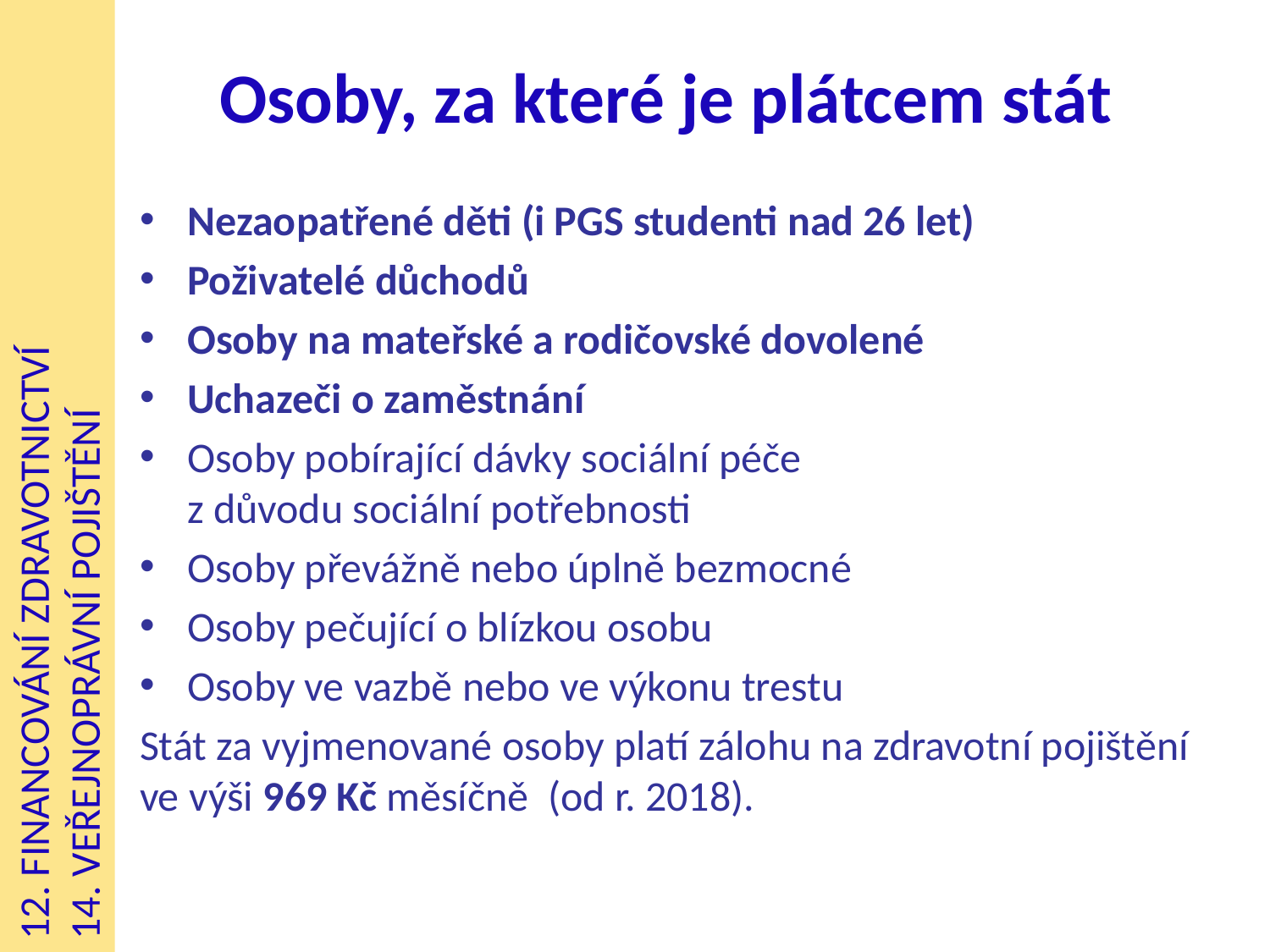

# Osoby, za které je plátcem stát
Nezaopatřené děti (i PGS studenti nad 26 let)
Poživatelé důchodů
Osoby na mateřské a rodičovské dovolené
Uchazeči o zaměstnání
Osoby pobírající dávky sociální péče
z důvodu sociální potřebnosti
Osoby převážně nebo úplně bezmocné
Osoby pečující o blízkou osobu
Osoby ve vazbě nebo ve výkonu trestu
Stát za vyjmenované osoby platí zálohu na zdravotní pojištění ve výši 969 Kč měsíčně  (od r. 2018).

12. FINANCOVÁNÍ ZDRAVOTNICTVÍ
14. VEŘEJNOPRÁVNÍ POJIŠTĚNÍ